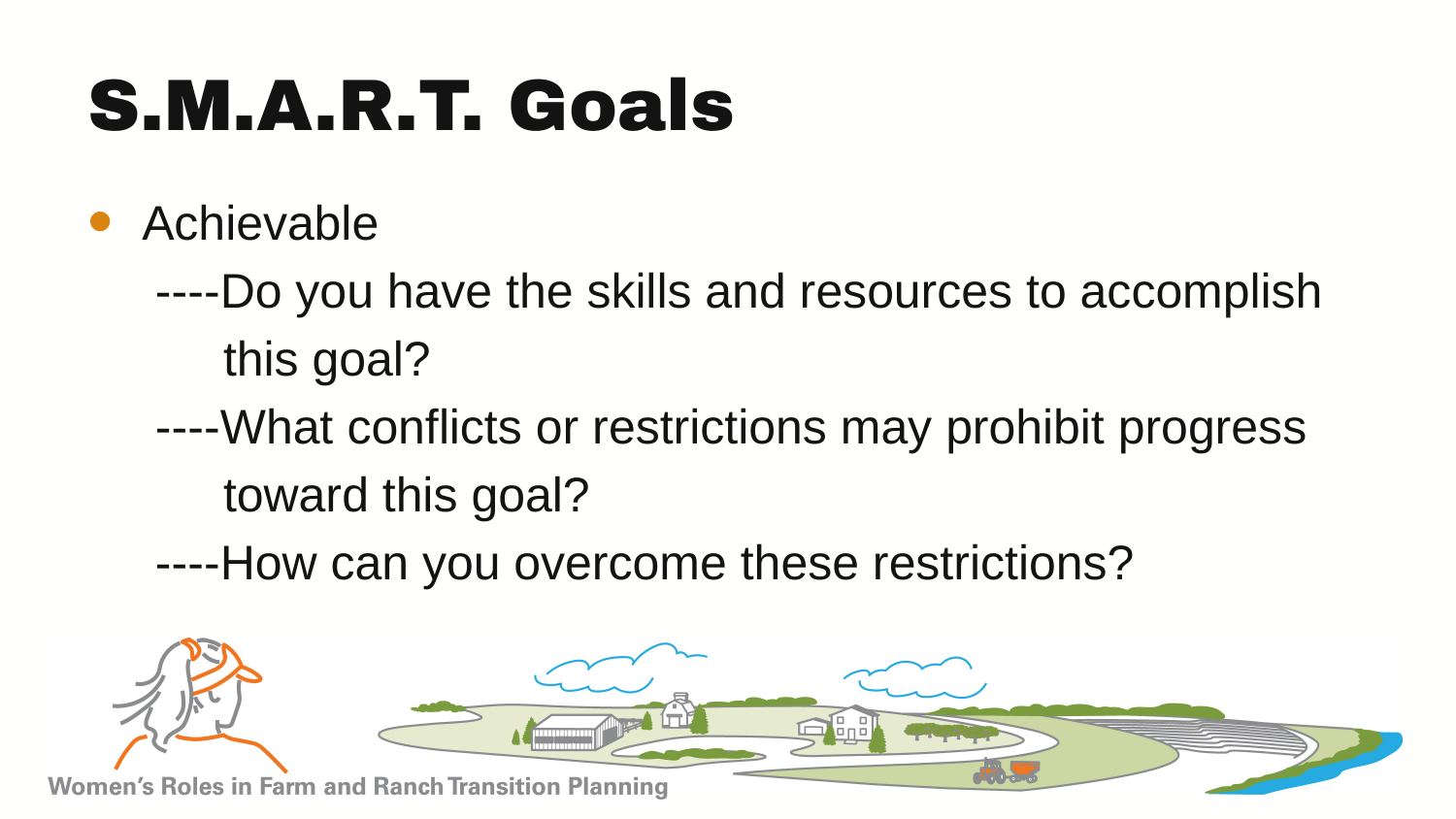

# S.M.A.R.T. Goals
Achievable
     ----Do you have the skills and resources to accomplish
          this goal?
     ----What conflicts or restrictions may prohibit progress
          toward this goal?
     ----How can you overcome these restrictions?